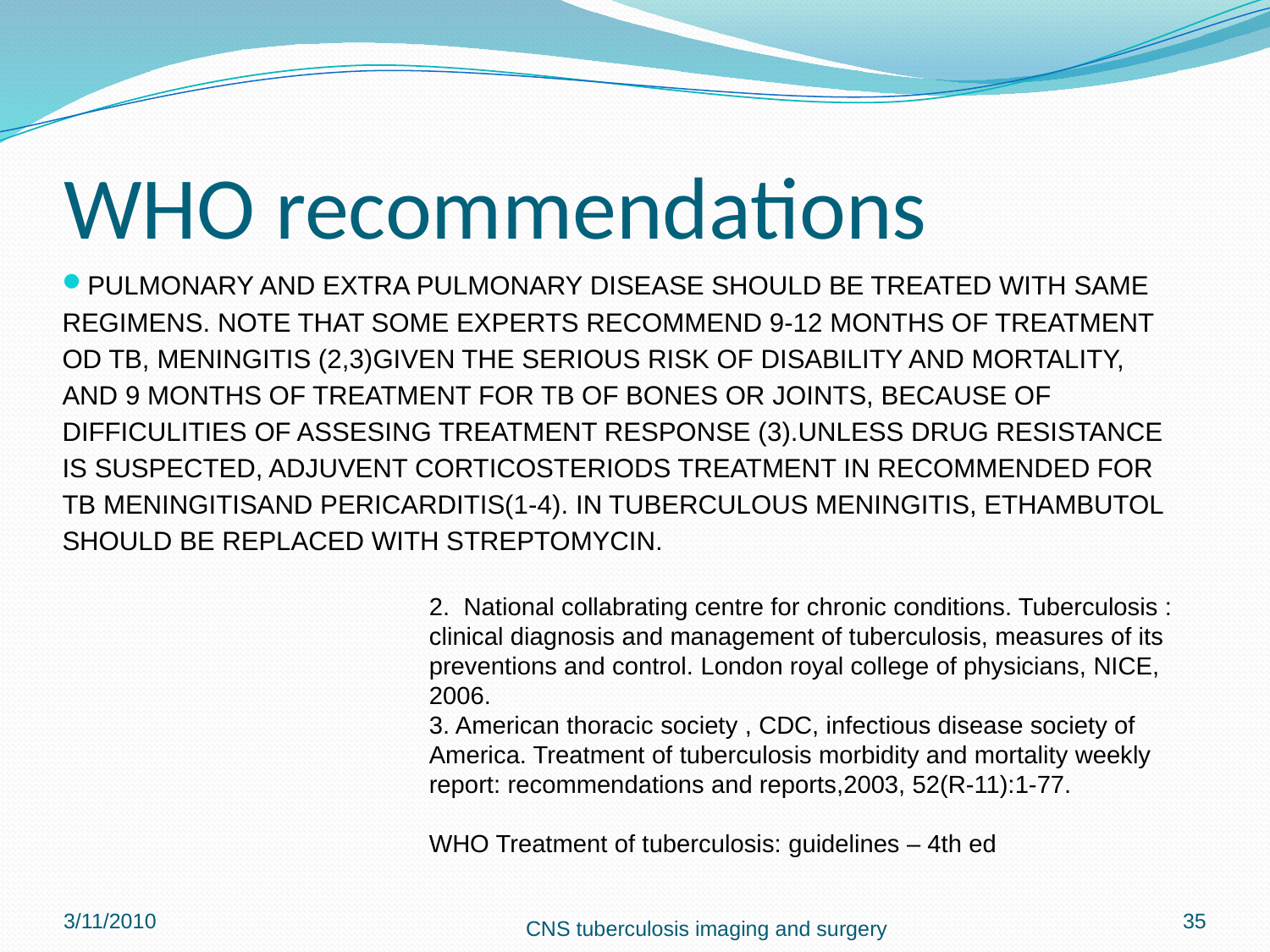

# WHO recommendations
PULMONARY AND EXTRA PULMONARY DISEASE SHOULD BE TREATED WITH SAME REGIMENS. NOTE THAT SOME EXPERTS RECOMMEND 9-12 MONTHS OF TREATMENT OD TB, MENINGITIS (2,3)GIVEN THE SERIOUS RISK OF DISABILITY AND MORTALITY, AND 9 MONTHS OF TREATMENT FOR TB OF BONES OR JOINTS, BECAUSE OF DIFFICULITIES OF ASSESING TREATMENT RESPONSE (3).UNLESS DRUG RESISTANCE IS SUSPECTED, ADJUVENT CORTICOSTERIODS TREATMENT IN RECOMMENDED FOR TB MENINGITISAND PERICARDITIS(1-4). IN TUBERCULOUS MENINGITIS, ETHAMBUTOL SHOULD BE REPLACED WITH STREPTOMYCIN.

2.  National collabrating centre for chronic conditions. Tuberculosis : clinical diagnosis and management of tuberculosis, measures of its preventions and control. London royal college of physicians, NICE, 2006.
3. American thoracic society , CDC, infectious disease society of America. Treatment of tuberculosis morbidity and mortality weekly report: recommendations and reports,2003, 52(R-11):1-77.

WHO Treatment of tuberculosis: guidelines – 4th ed
3/11/2010
35
CNS tuberculosis imaging and surgery